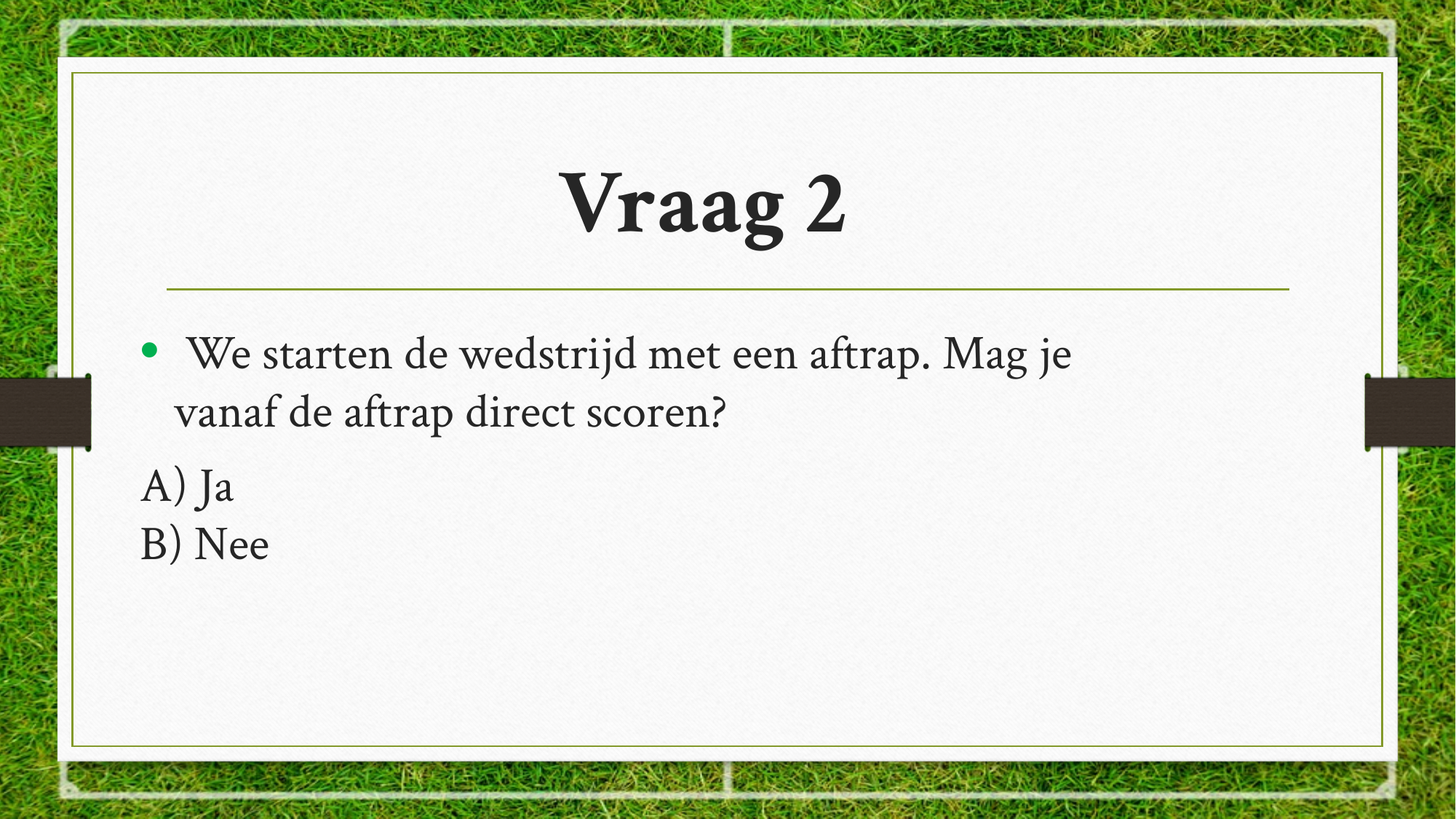

# Vraag 2
 We starten de wedstrijd met een aftrap. Mag je vanaf de aftrap direct scoren?
A) Ja
B) Nee